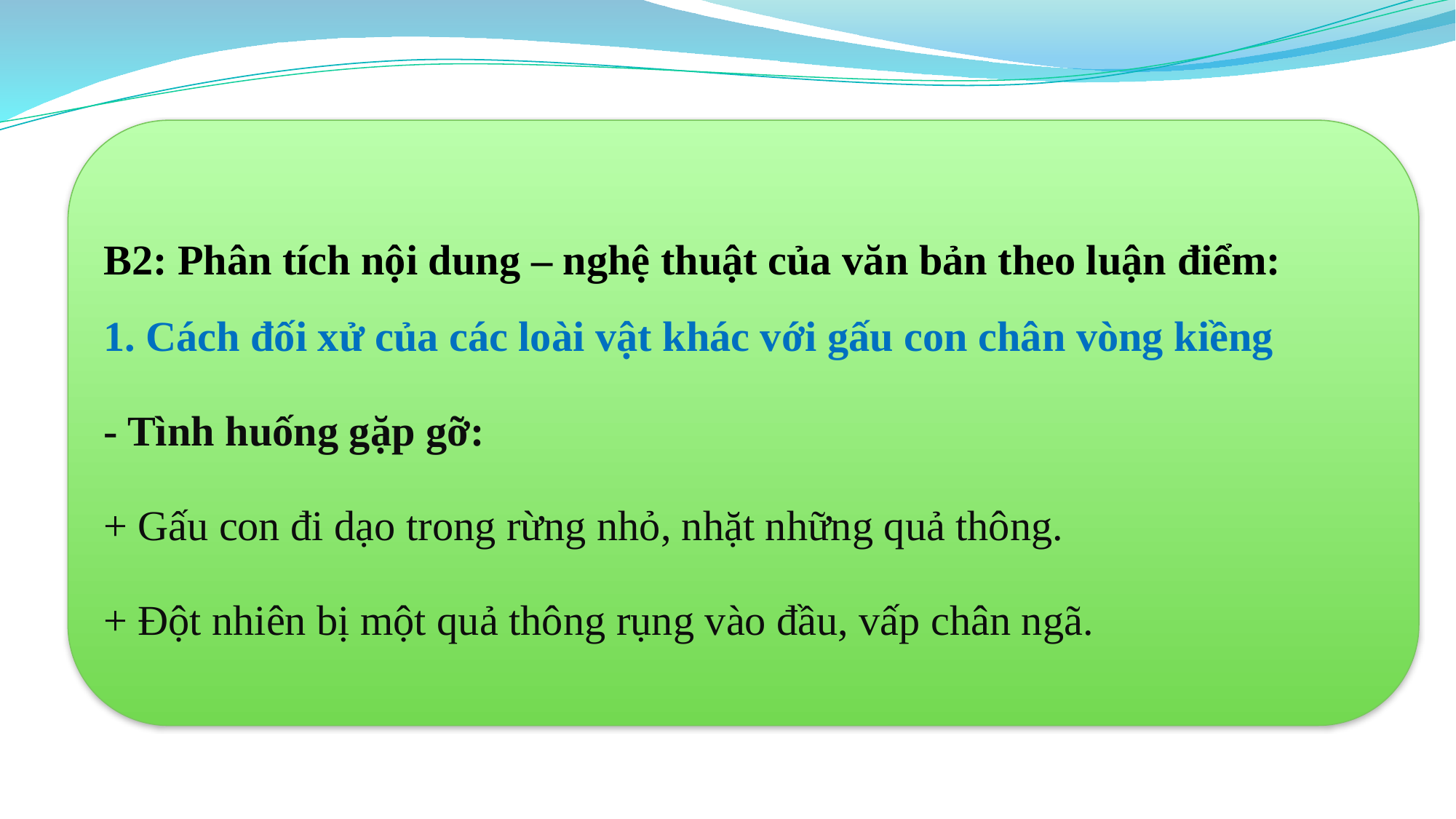

B2: Phân tích nội dung – nghệ thuật của văn bản theo luận điểm:
1. Cách đối xử của các loài vật khác với gấu con chân vòng kiềng
- Tình huống gặp gỡ:
+ Gấu con đi dạo trong rừng nhỏ, nhặt những quả thông.
+ Đột nhiên bị một quả thông rụng vào đầu, vấp chân ngã.